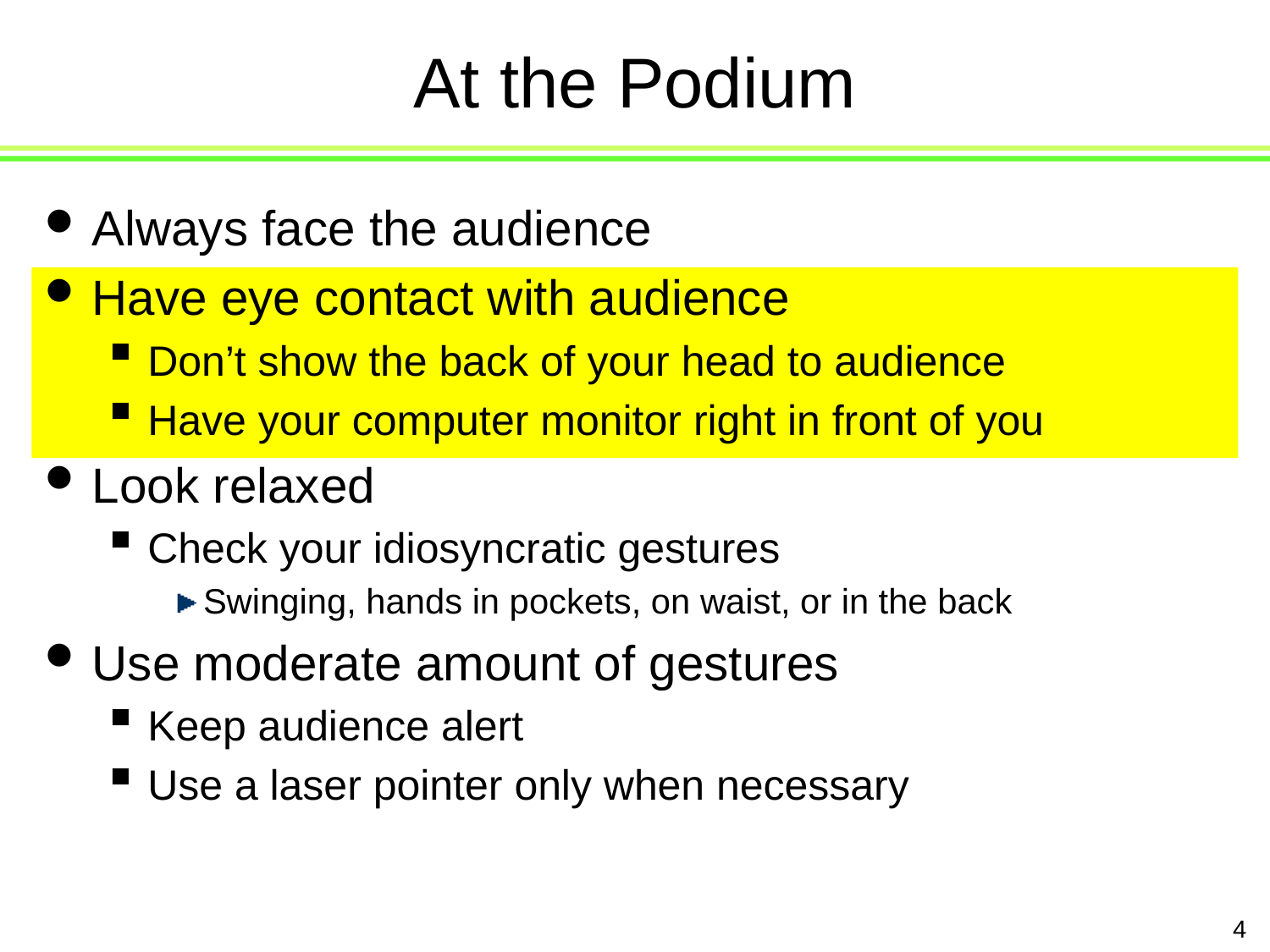

# At the Podium
Always face the audience
Have eye contact with audience
Don’t show the back of your head to audience
Have your computer monitor right in front of you
Look relaxed
Check your idiosyncratic gestures
Swinging, hands in pockets, on waist, or in the back
Use moderate amount of gestures
Keep audience alert
Use a laser pointer only when necessary

4